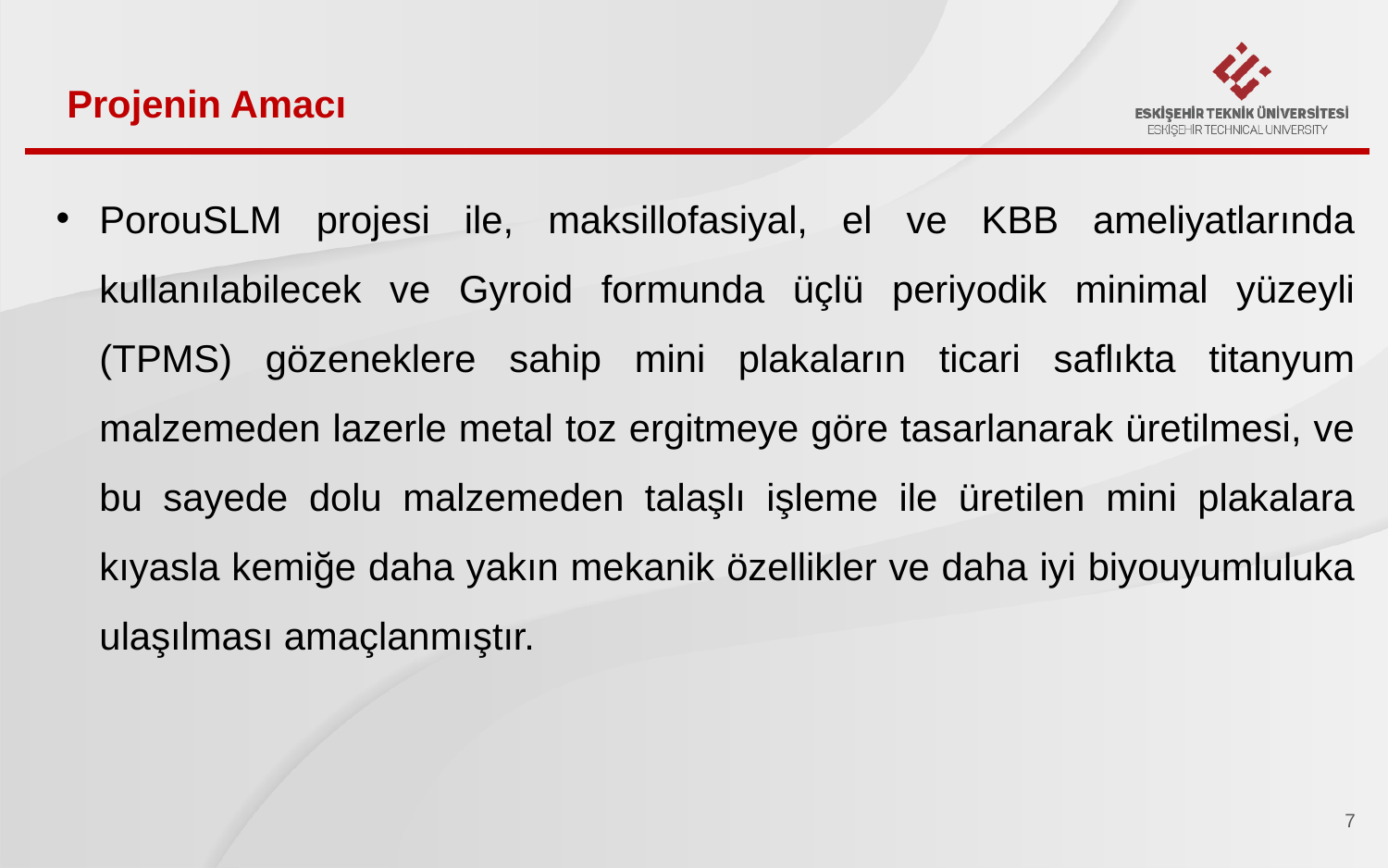

Projenin Amacı
PorouSLM projesi ile, maksillofasiyal, el ve KBB ameliyatlarında kullanılabilecek ve Gyroid formunda üçlü periyodik minimal yüzeyli (TPMS) gözeneklere sahip mini plakaların ticari saflıkta titanyum malzemeden lazerle metal toz ergitmeye göre tasarlanarak üretilmesi, ve bu sayede dolu malzemeden talaşlı işleme ile üretilen mini plakalara kıyasla kemiğe daha yakın mekanik özellikler ve daha iyi biyouyumluluka ulaşılması amaçlanmıştır.
7